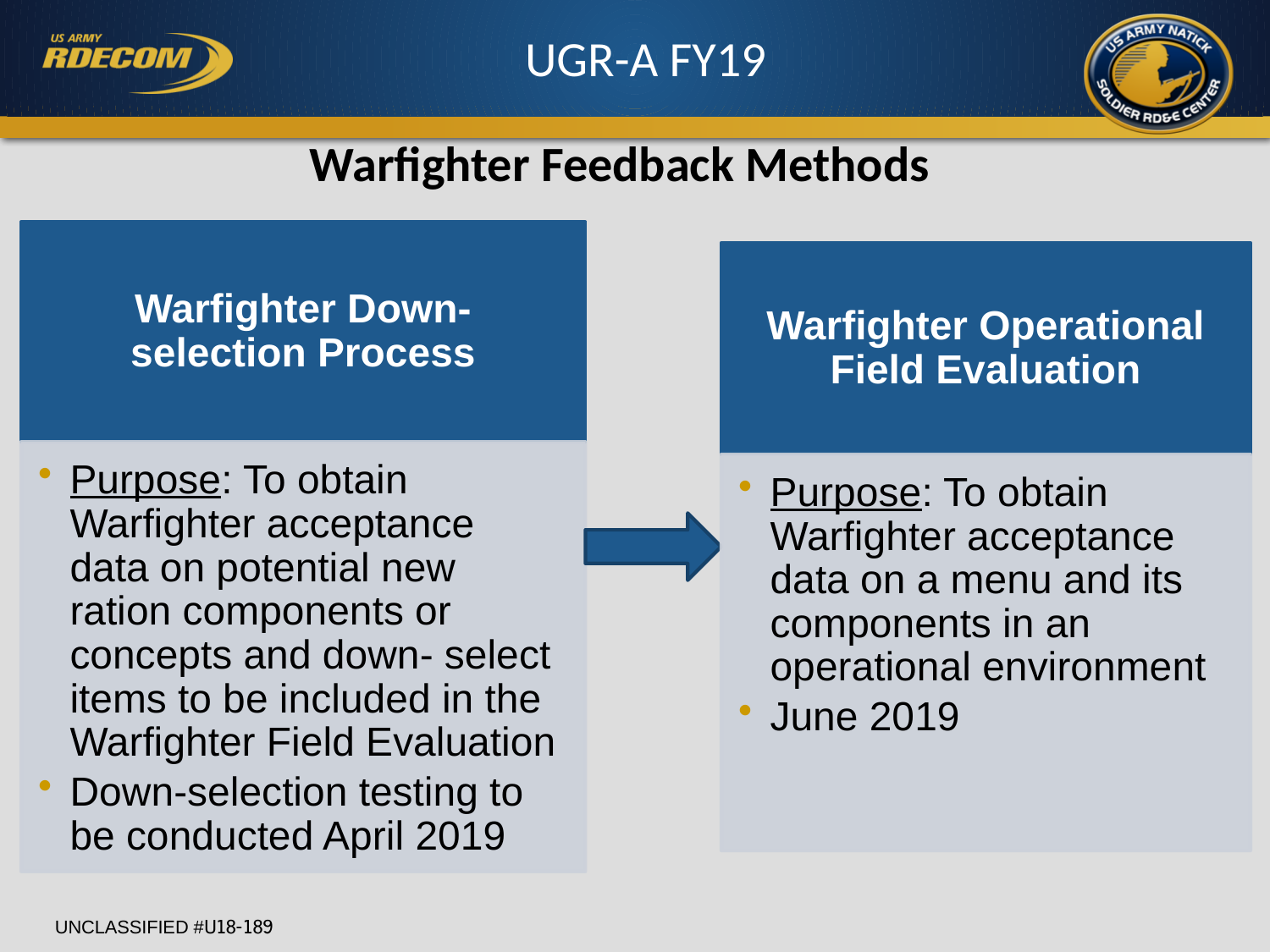

UGR-A FY19
 Warfighter Feedback Methods
Warfighter Down- selection Process
Purpose: To obtain Warfighter acceptance data on potential new ration components or concepts and down- select items to be included in the Warfighter Field Evaluation
Down-selection testing to be conducted April 2019
Warfighter Operational Field Evaluation
Purpose: To obtain Warfighter acceptance data on a menu and its components in an operational environment
June 2019